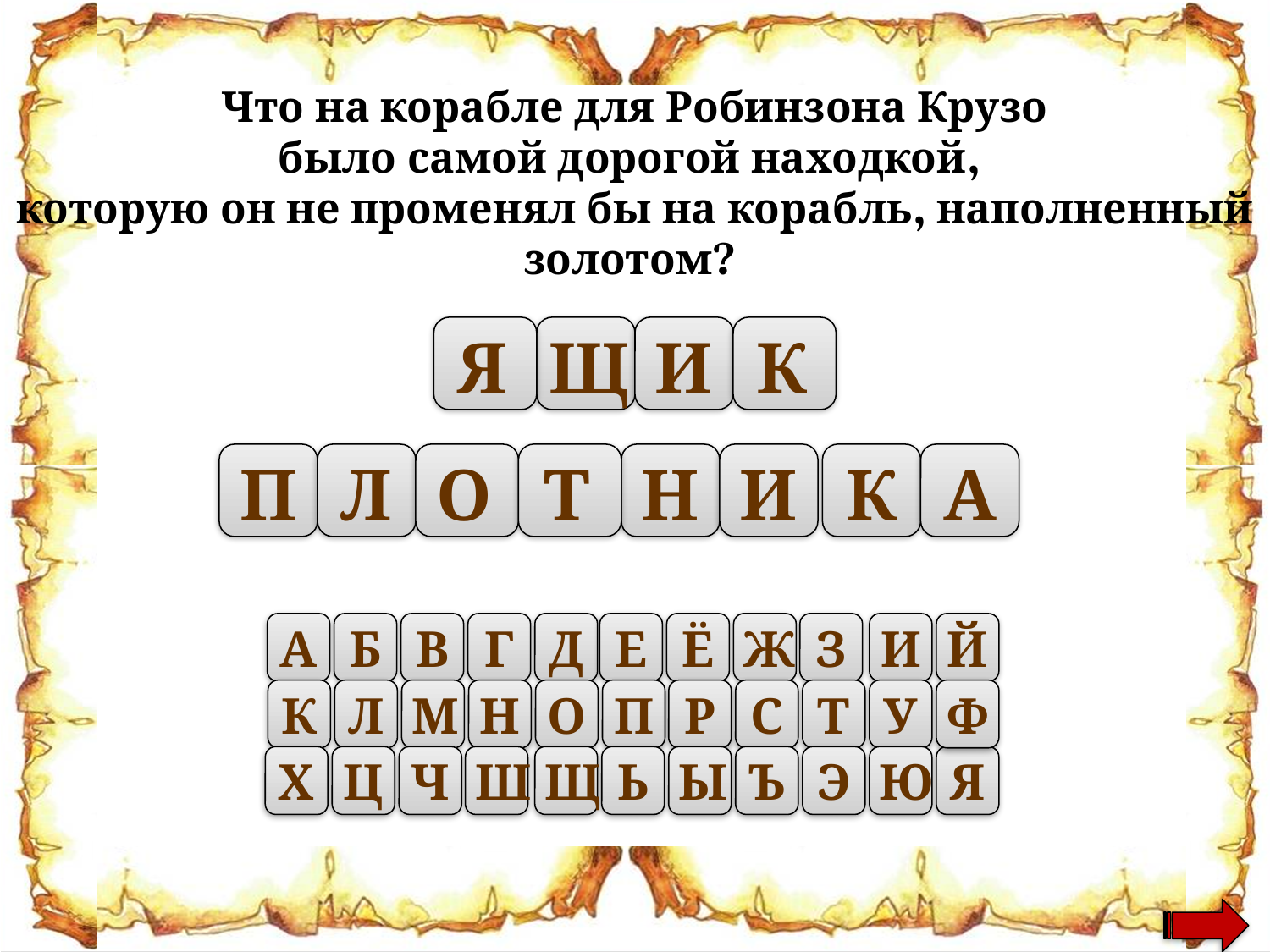

Что на корабле для Робинзона Крузо
было самой дорогой находкой,
которую он не променял бы на корабль, наполненный золотом?
Я

Щ

И
К

П

Л
О

Т

Н

И

К

А
А
Б
В
Г
Д
Е
Ё
Ж
З
И
Й
К
Л
М
Н
О
П
Р
С
Т
У
Ф
Х
Ц
Ч
Ш
Щ
Ь
Ы
Ъ
Э
Ю
Я